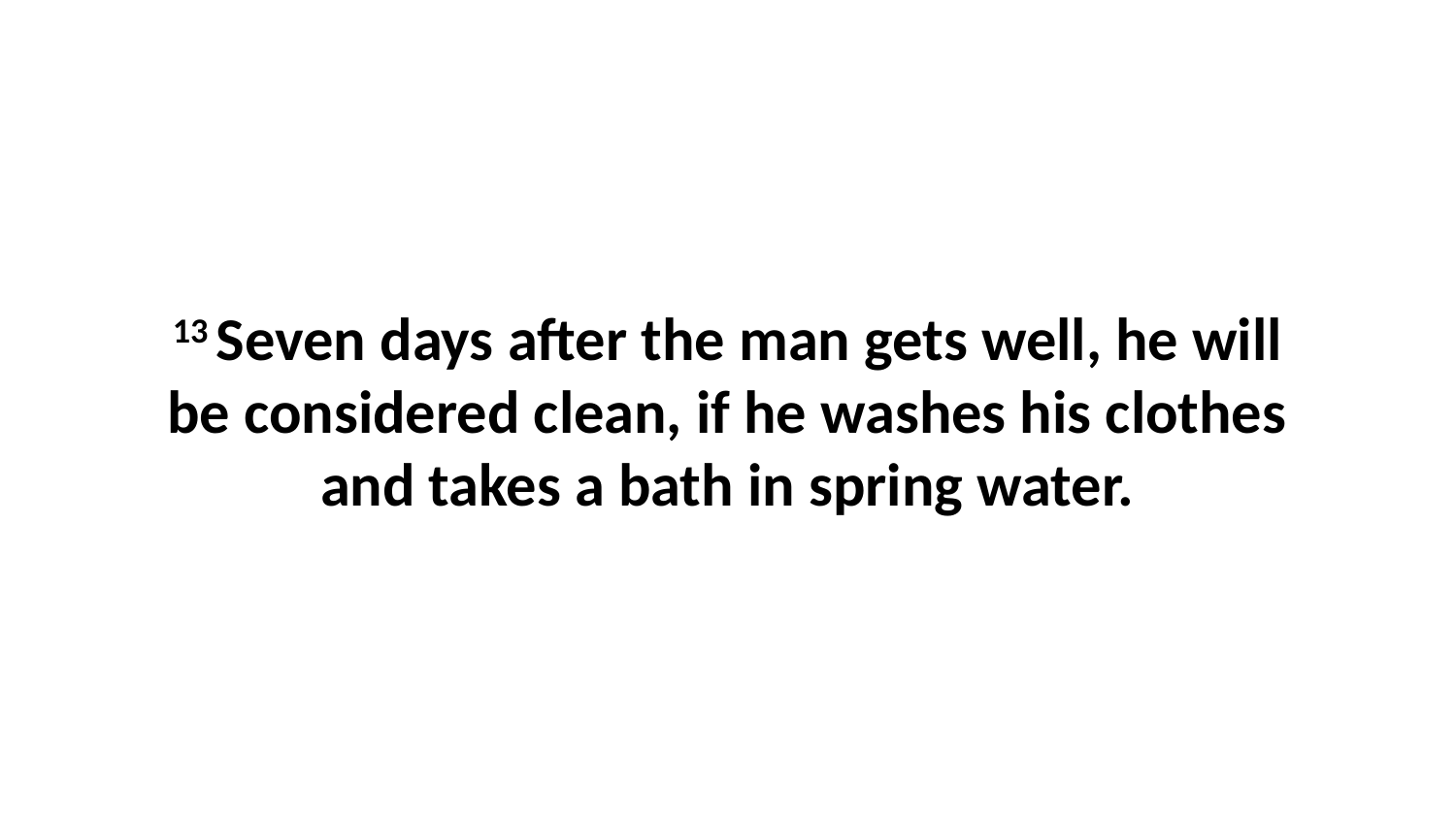

13 Seven days after the man gets well, he will be considered clean, if he washes his clothes and takes a bath in spring water.